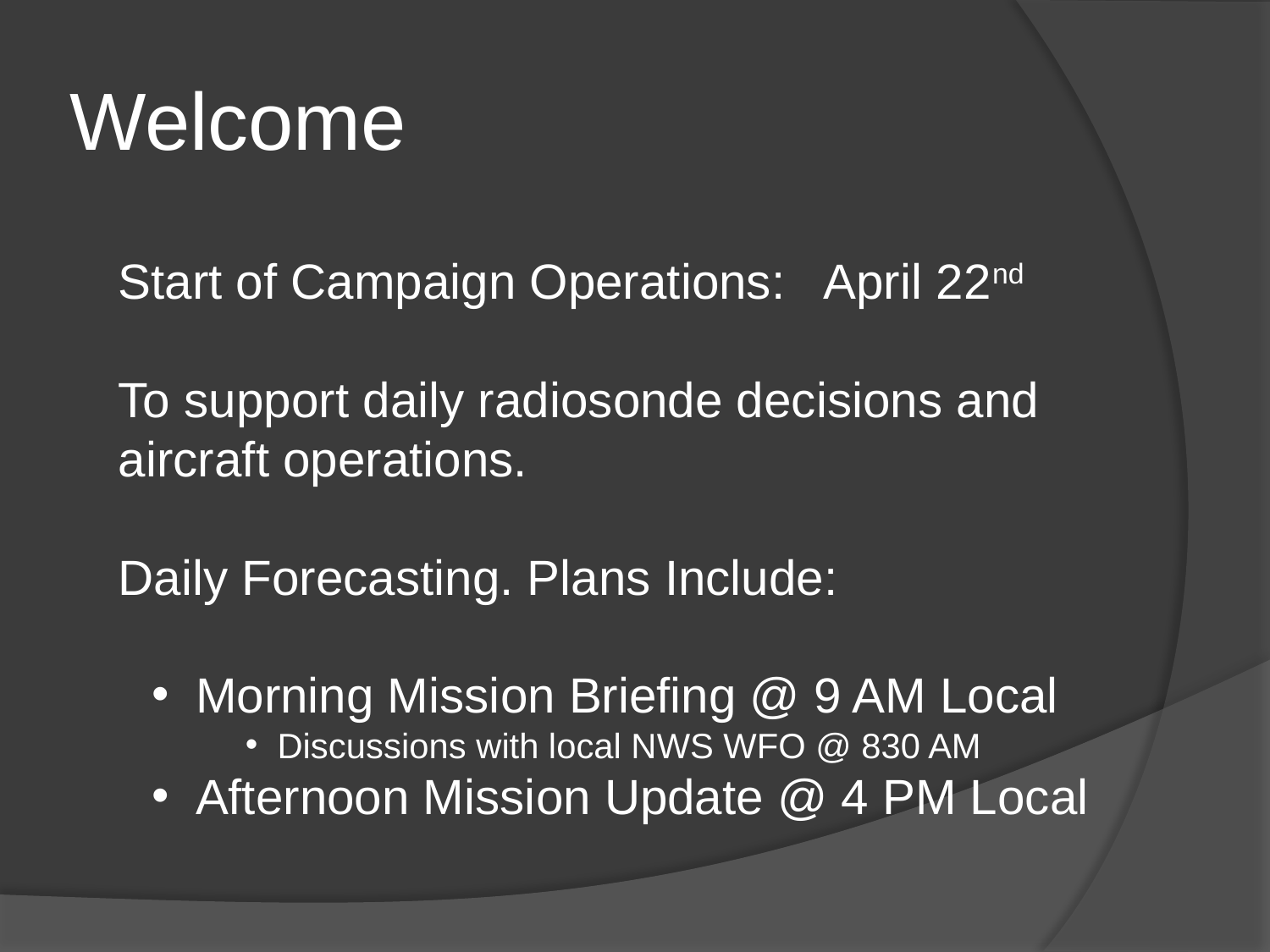

# Welcome
Start of Campaign Operations:   April 22nd

To support daily radiosonde decisions and aircraft operations.

Daily Forecasting. Plans Include:

 Morning Mission Briefing @ 9 AM Local
Discussions with local NWS WFO @ 830 AM
 Afternoon Mission Update @ 4 PM Local